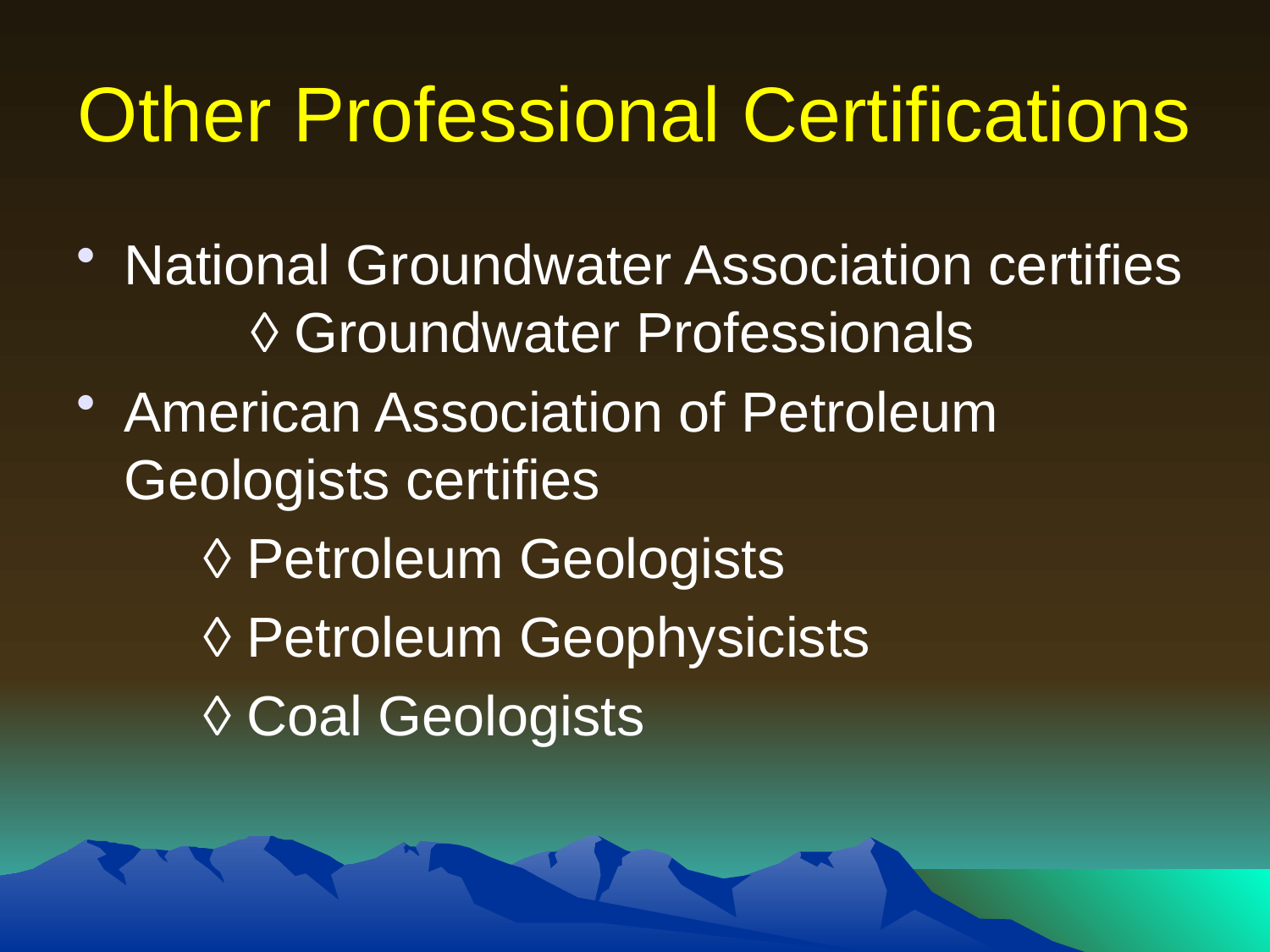

# Other Professional Certifications
National Groundwater Association certifies 	◊ Groundwater Professionals
American Association of Petroleum Geologists certifies
	◊ Petroleum Geologists
	◊ Petroleum Geophysicists
	◊ Coal Geologists